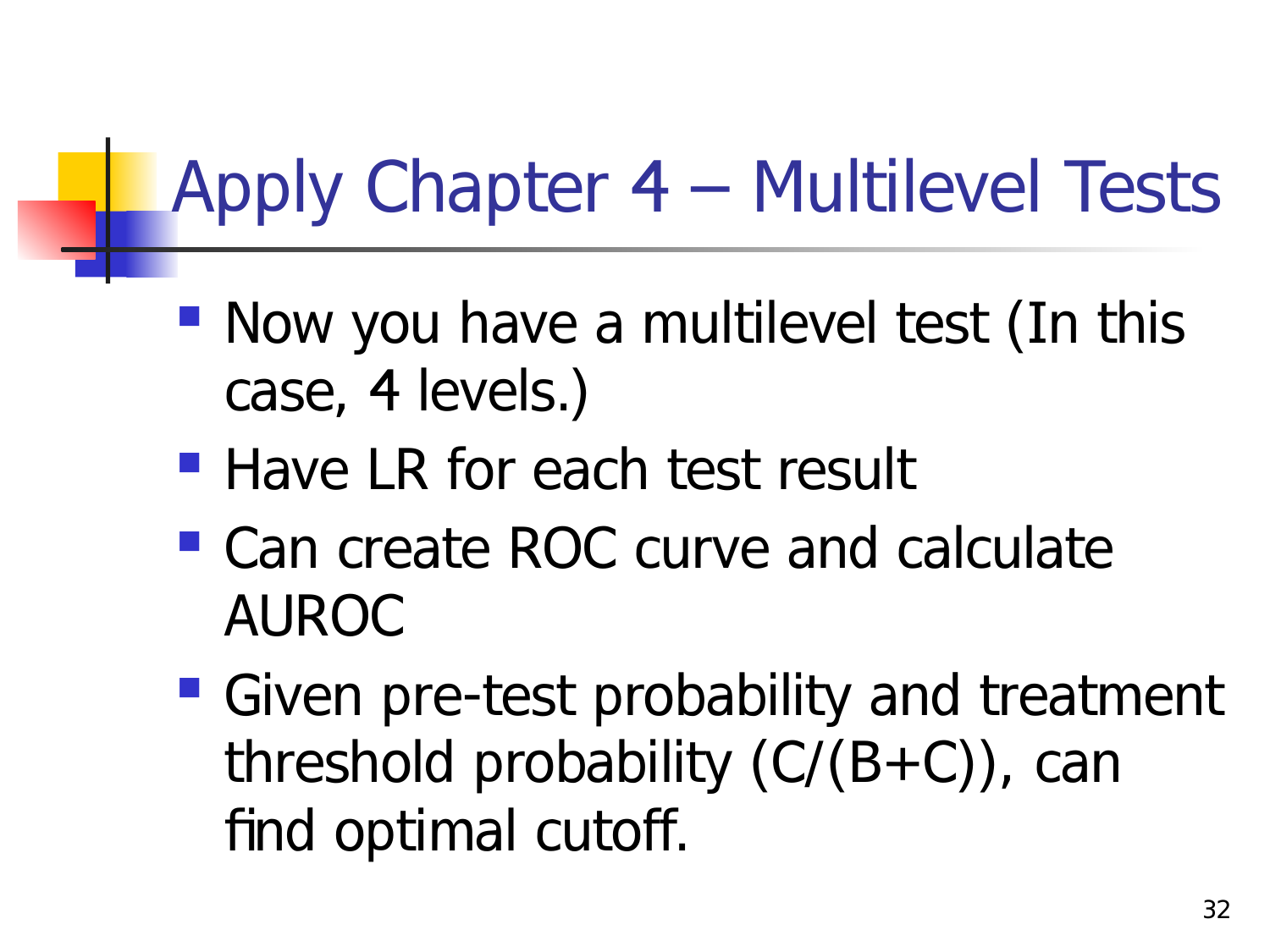

# Apply Chapter 4 – Multilevel Tests
Now you have a multilevel test (In this case, 4 levels.)
Have LR for each test result
Can create ROC curve and calculate AUROC
Given pre-test probability and treatment threshold probability (C/(B+C)), can find optimal cutoff.
32